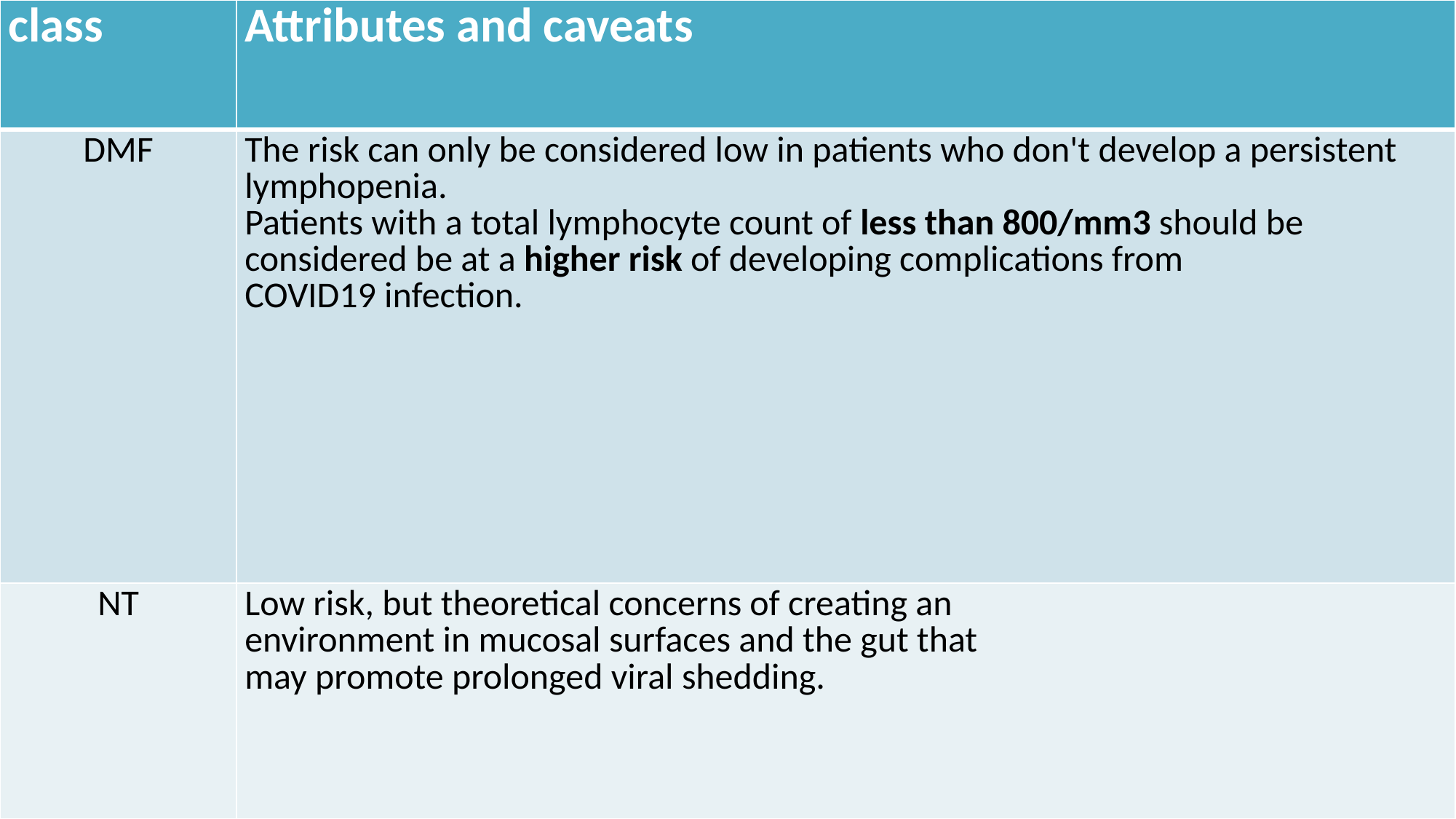

| class | Attributes and caveats |
| --- | --- |
| DMF | The risk can only be considered low in patients who don't develop a persistent lymphopenia. Patients with a total lymphocyte count of less than 800/mm3 should be considered be at a higher risk of developing complications from COVID19 infection. |
| NT | Low risk, but theoretical concerns of creating an environment in mucosal surfaces and the gut that may promote prolonged viral shedding. |
17